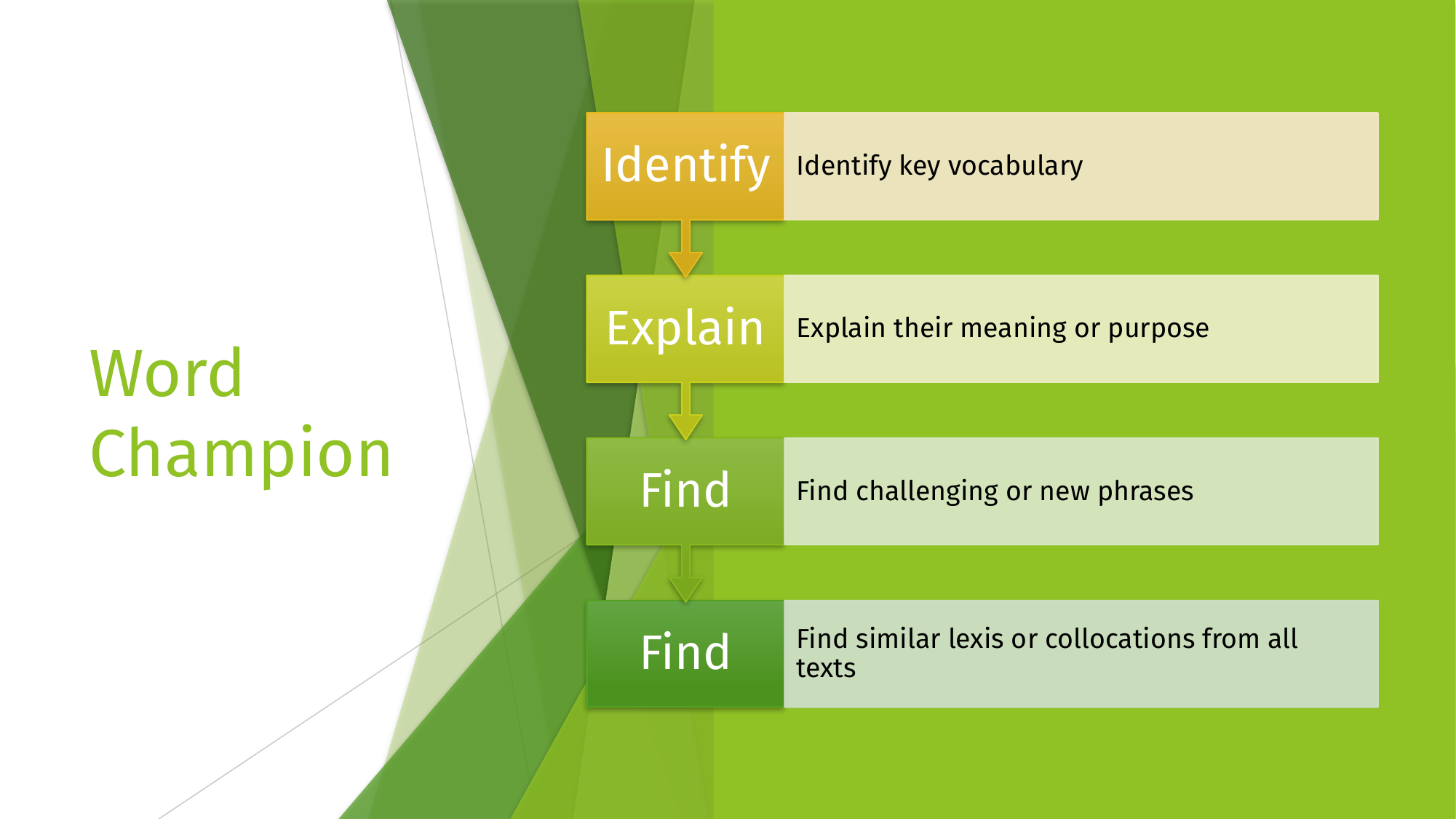

Find
Find similar lexis or collocations from all texts
Find
Find challenging or new phrases
Explain
Explain their meaning or purpose
Identify
Identify key vocabulary
# Word Champion